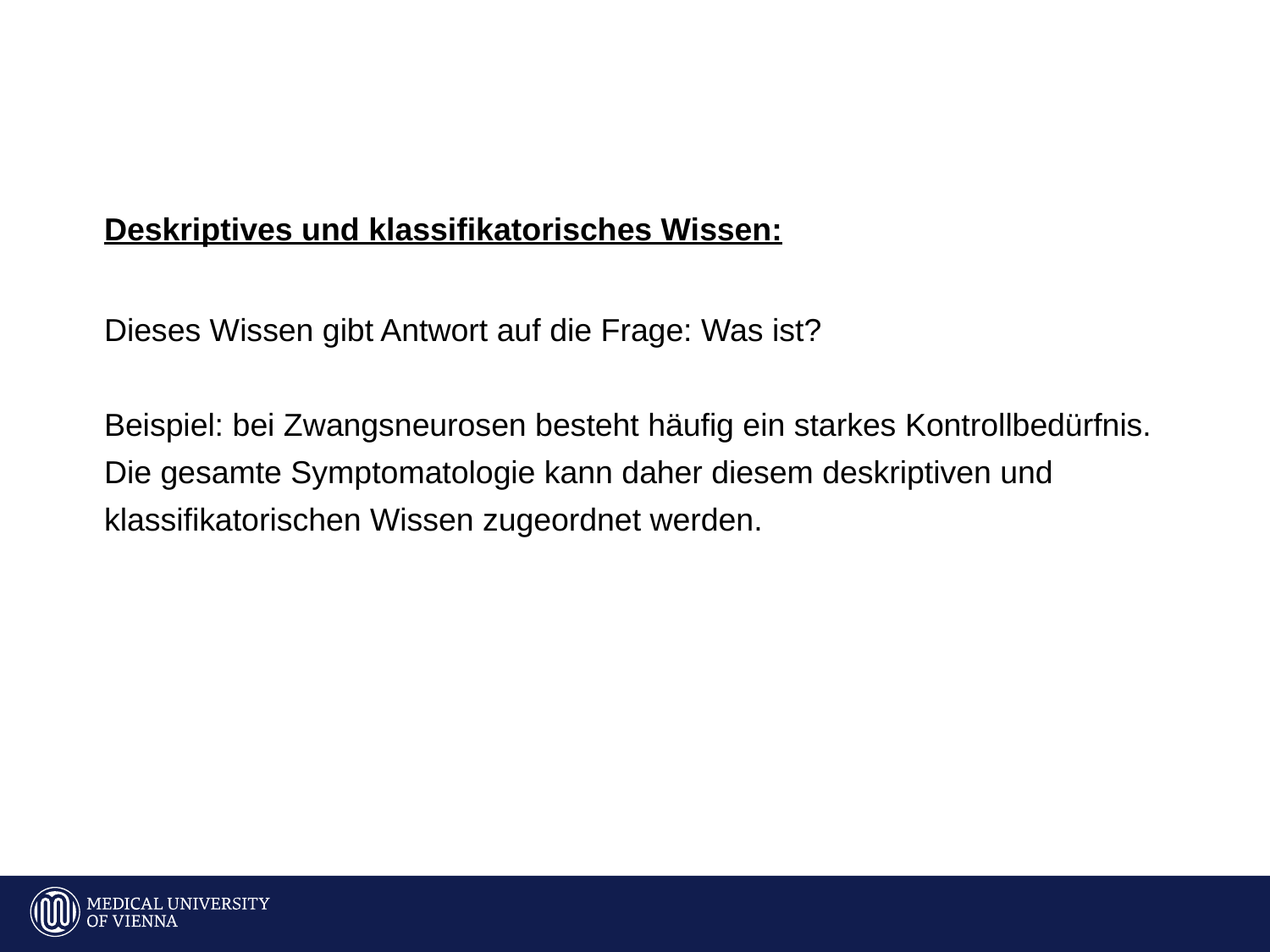

Deskriptives und klassifikatorisches Wissen:

Dieses Wissen gibt Antwort auf die Frage: Was ist?

Beispiel: bei Zwangsneurosen besteht häufig ein starkes Kontrollbedürfnis.
Die gesamte Symptomatologie kann daher diesem deskriptiven und
klassifikatorischen Wissen zugeordnet werden.